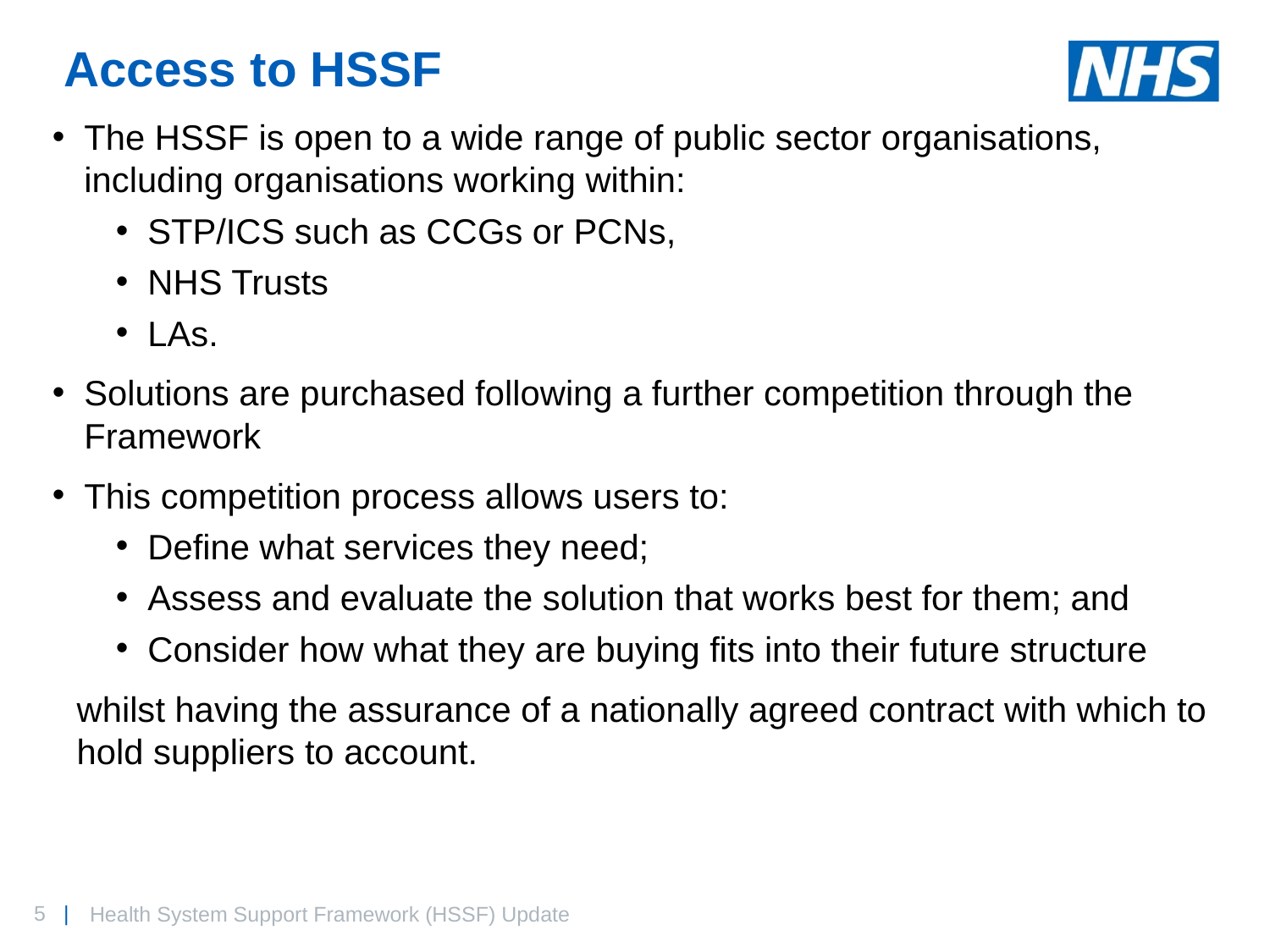

# Access to HSSF
The HSSF is open to a wide range of public sector organisations, including organisations working within:
STP/ICS such as CCGs or PCNs,
NHS Trusts
LAs.
Solutions are purchased following a further competition through the Framework
This competition process allows users to:
Define what services they need;
Assess and evaluate the solution that works best for them; and
Consider how what they are buying fits into their future structure
whilst having the assurance of a nationally agreed contract with which to hold suppliers to account.
Health System Support Framework (HSSF) Update